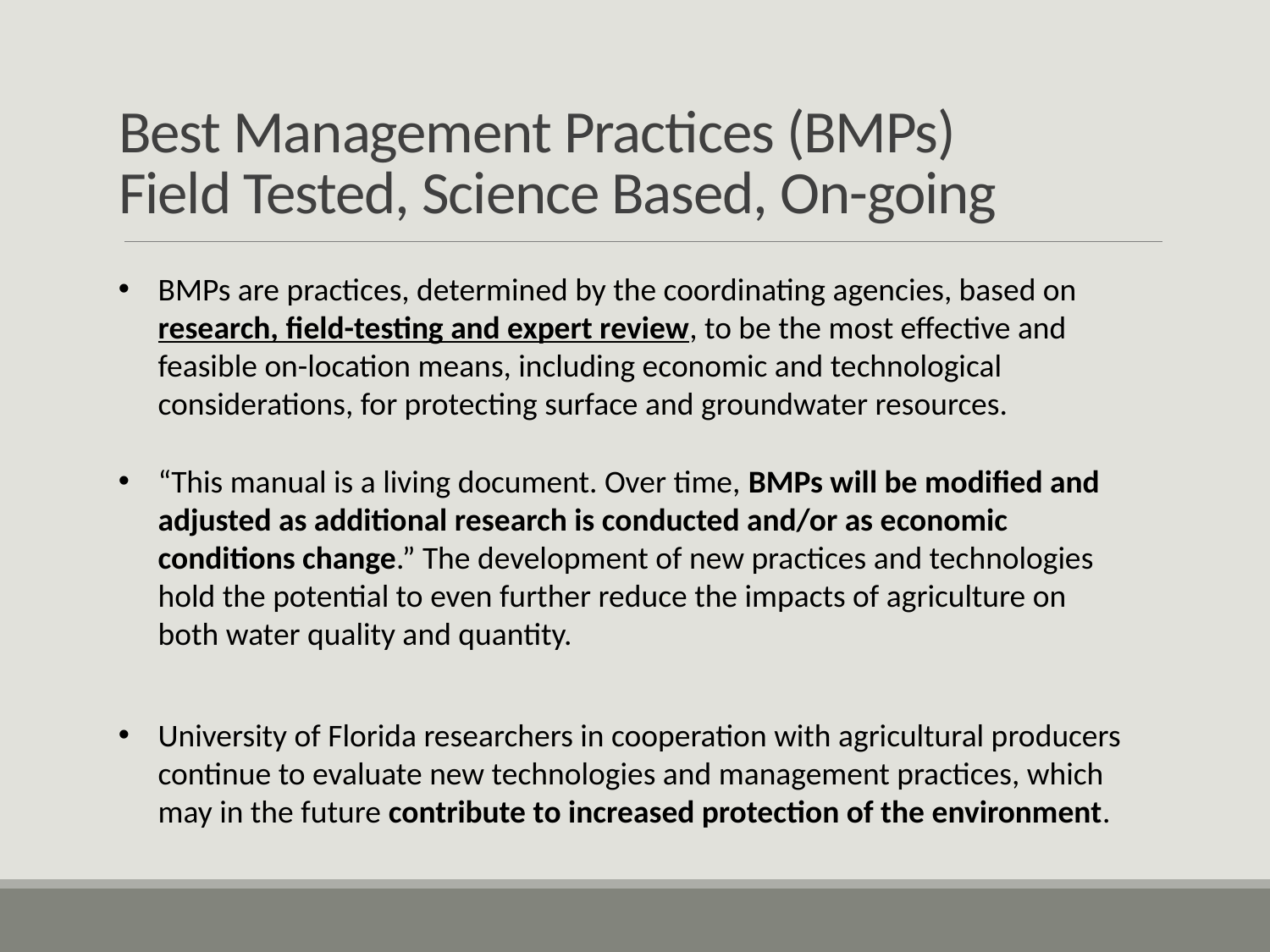

# Best Management Practices (BMPs) Field Tested, Science Based, On-going
BMPs are practices, determined by the coordinating agencies, based on research, field-testing and expert review, to be the most effective and feasible on-location means, including economic and technological considerations, for protecting surface and groundwater resources.
“This manual is a living document. Over time, BMPs will be modified and adjusted as additional research is conducted and/or as economic conditions change.” The development of new practices and technologies hold the potential to even further reduce the impacts of agriculture on both water quality and quantity.
University of Florida researchers in cooperation with agricultural producers continue to evaluate new technologies and management practices, which may in the future contribute to increased protection of the environment.